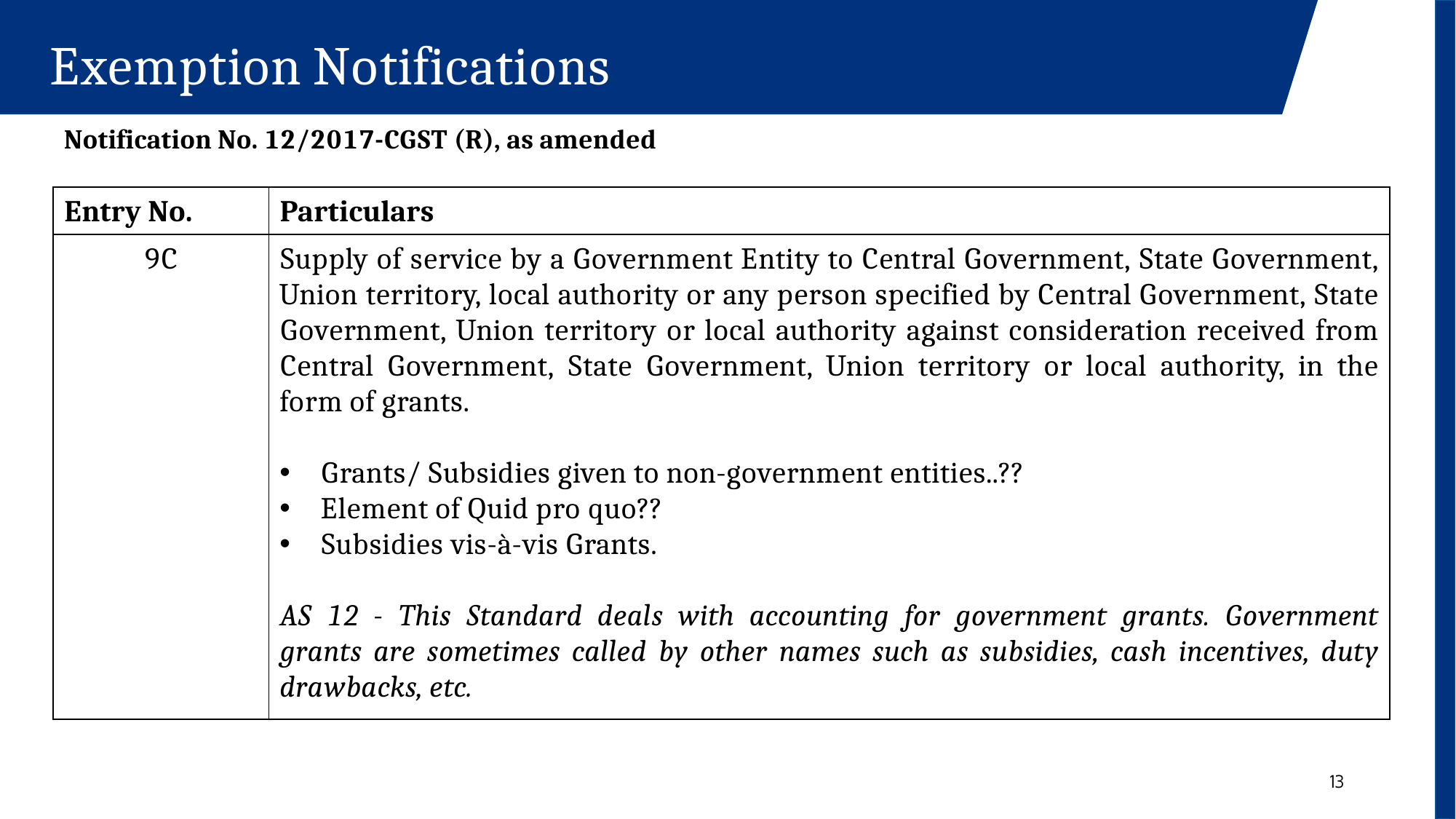

Exemption Notifications

Notification No. 12/2017-CGST (R), as amended
| Entry No. | Particulars |
| --- | --- |
| 9C | Supply of service by a Government Entity to Central Government, State Government, Union territory, local authority or any person specified by Central Government, State Government, Union territory or local authority against consideration received from Central Government, State Government, Union territory or local authority, in the form of grants. Grants/ Subsidies given to non-government entities..?? Element of Quid pro quo?? Subsidies vis-à-vis Grants. AS 12 - This Standard deals with accounting for government grants. Government grants are sometimes called by other names such as subsidies, cash incentives, duty drawbacks, etc. |
13